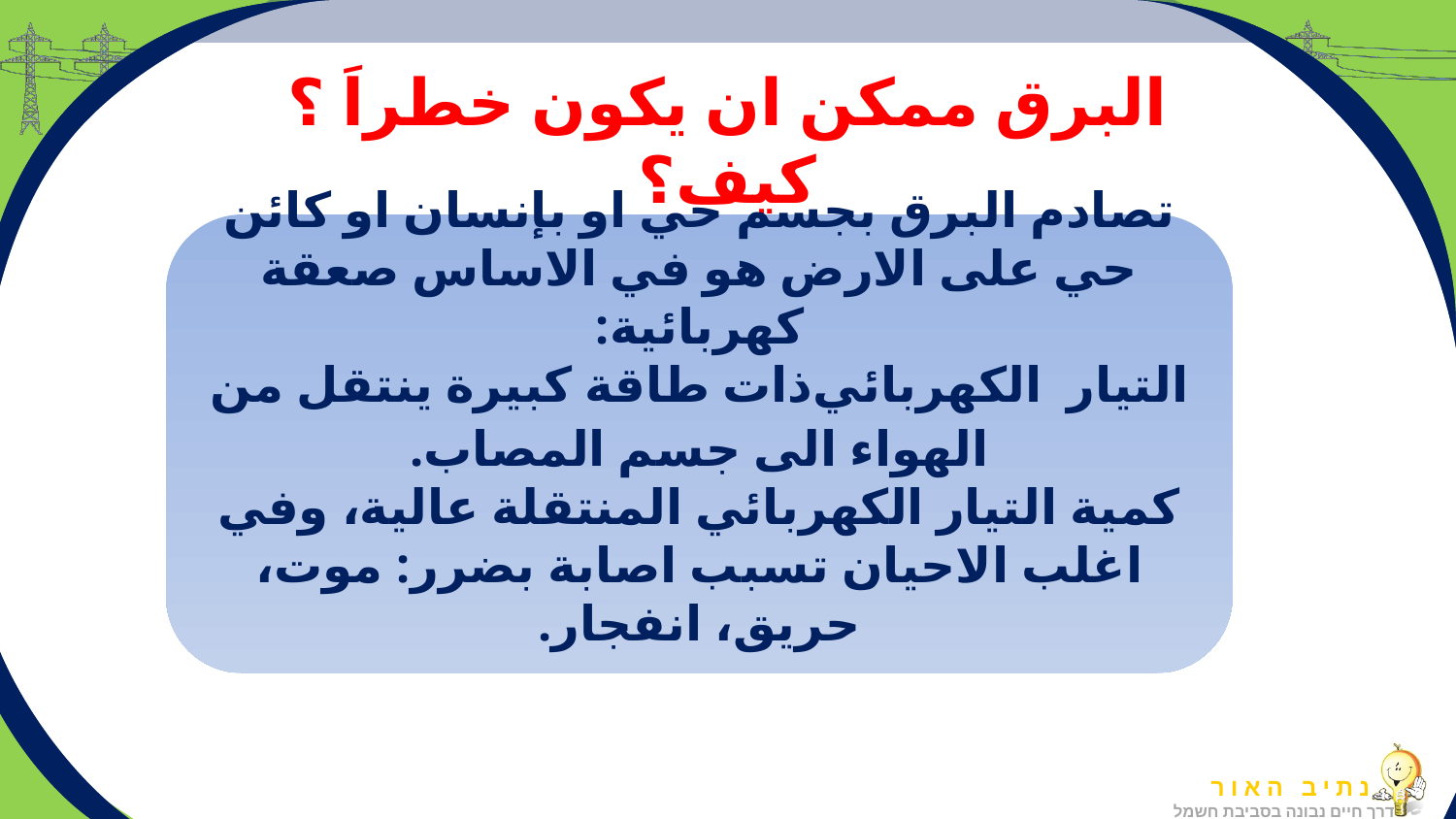

# البرق ممكن ان يكون خطراَ ؟ كيف؟
تصادم البرق بجسم حي او بإنسان او كائن حي على الارض هو في الاساس صعقة كهربائية:
التيار الكهربائي ذات طاقة كبيرة ينتقل من الهواء الى جسم المصاب.
كمية التيار الكهربائي المنتقلة عالية، وفي اغلب الاحيان تسبب اصابة بضرر: موت، حريق، انفجار.